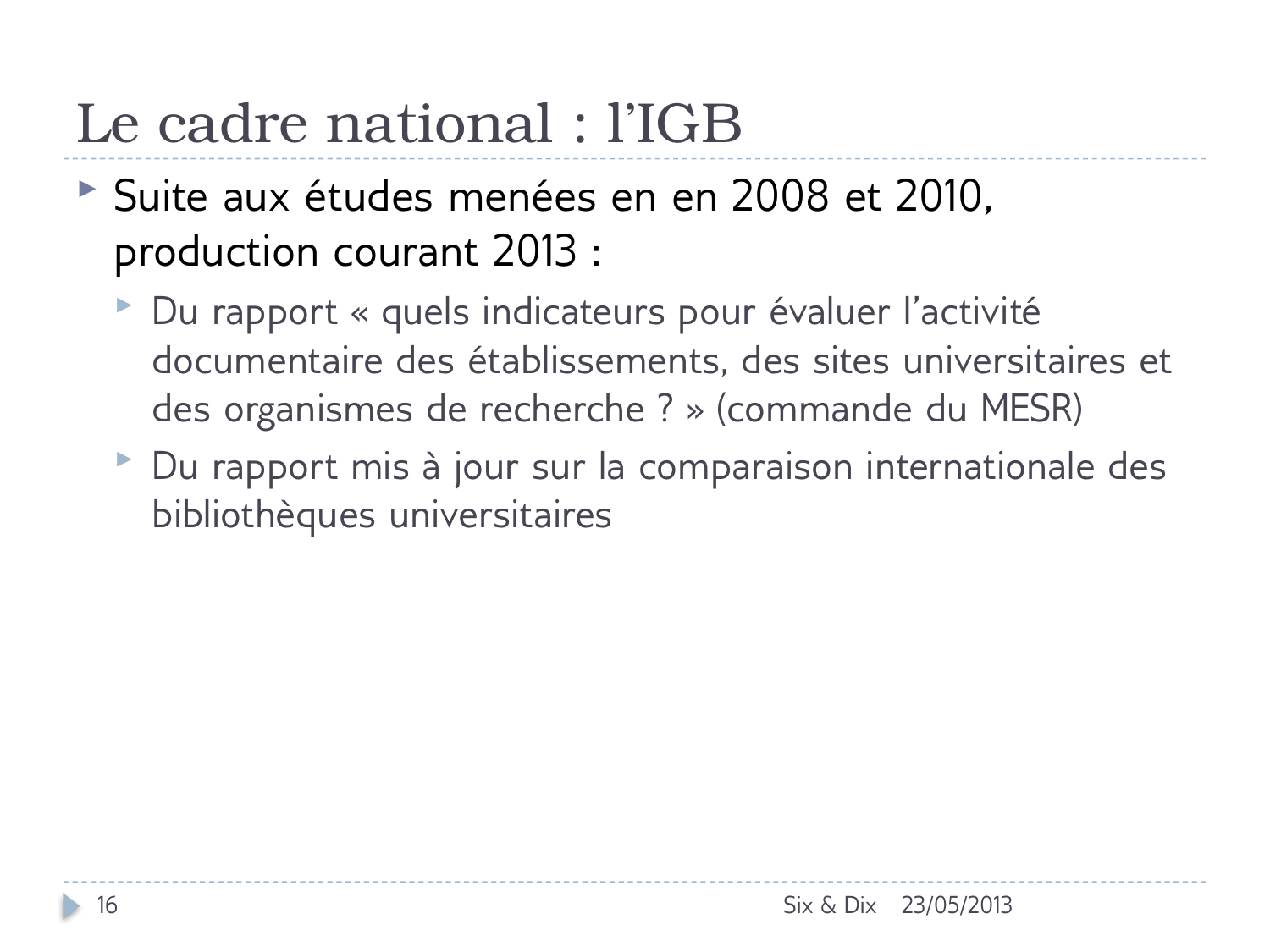

# Le cadre national : l’IGB
Suite aux études menées en en 2008 et 2010, production courant 2013 :
Du rapport « quels indicateurs pour évaluer l’activité documentaire des établissements, des sites universitaires et des organismes de recherche ? » (commande du MESR)
Du rapport mis à jour sur la comparaison internationale des bibliothèques universitaires
16
Six & Dix
23/05/2013